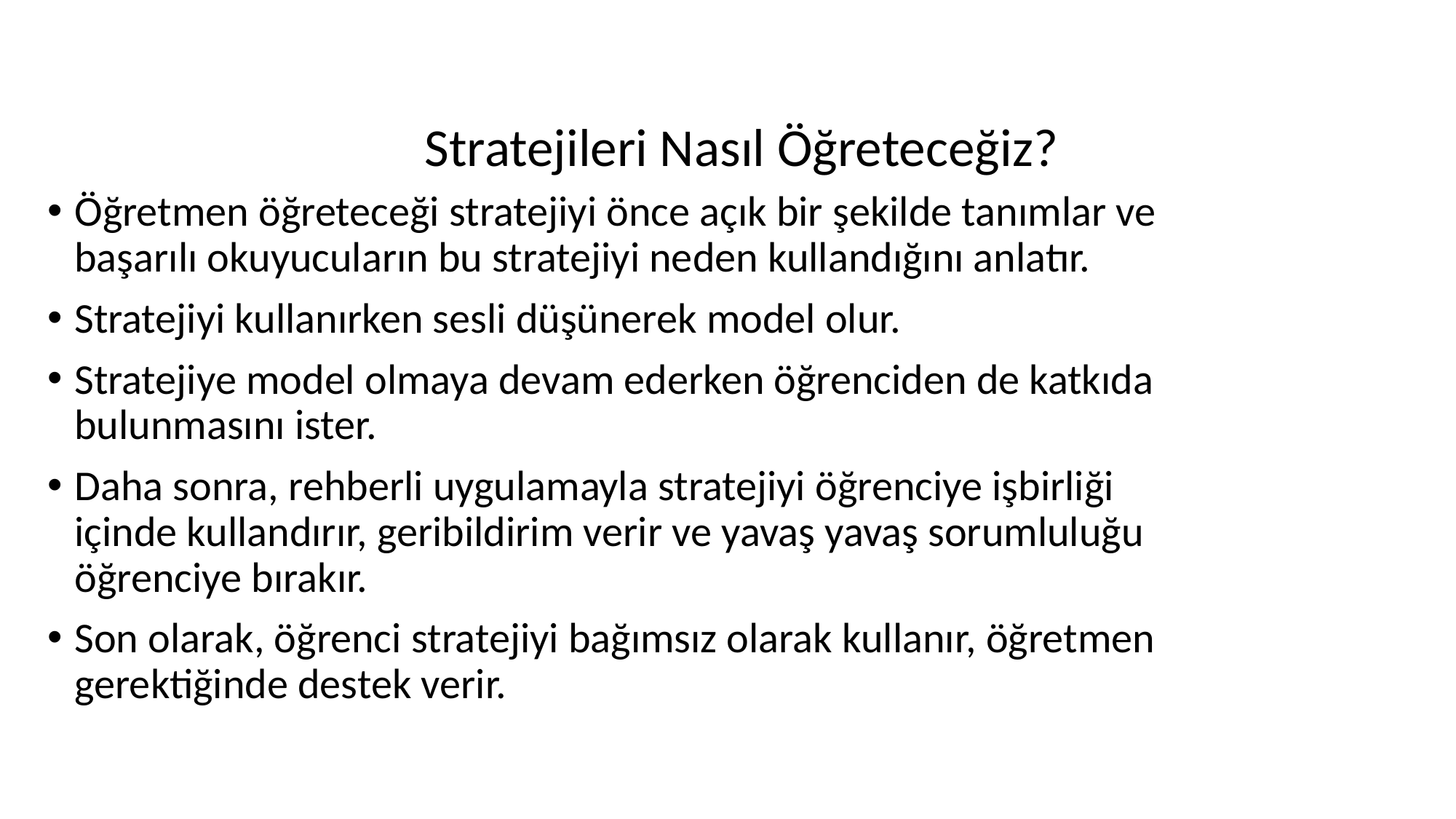

# Stratejileri Nasıl Öğreteceğiz?
Öğretmen öğreteceği stratejiyi önce açık bir şekilde tanımlar ve başarılı okuyucuların bu stratejiyi neden kullandığını anlatır.
Stratejiyi kullanırken sesli düşünerek model olur.
Stratejiye model olmaya devam ederken öğrenciden de katkıda bulunmasını ister.
Daha sonra, rehberli uygulamayla stratejiyi öğrenciye işbirliği içinde kullandırır, geribildirim verir ve yavaş yavaş sorumluluğu öğrenciye bırakır.
Son olarak, öğrenci stratejiyi bağımsız olarak kullanır, öğretmen gerektiğinde destek verir.